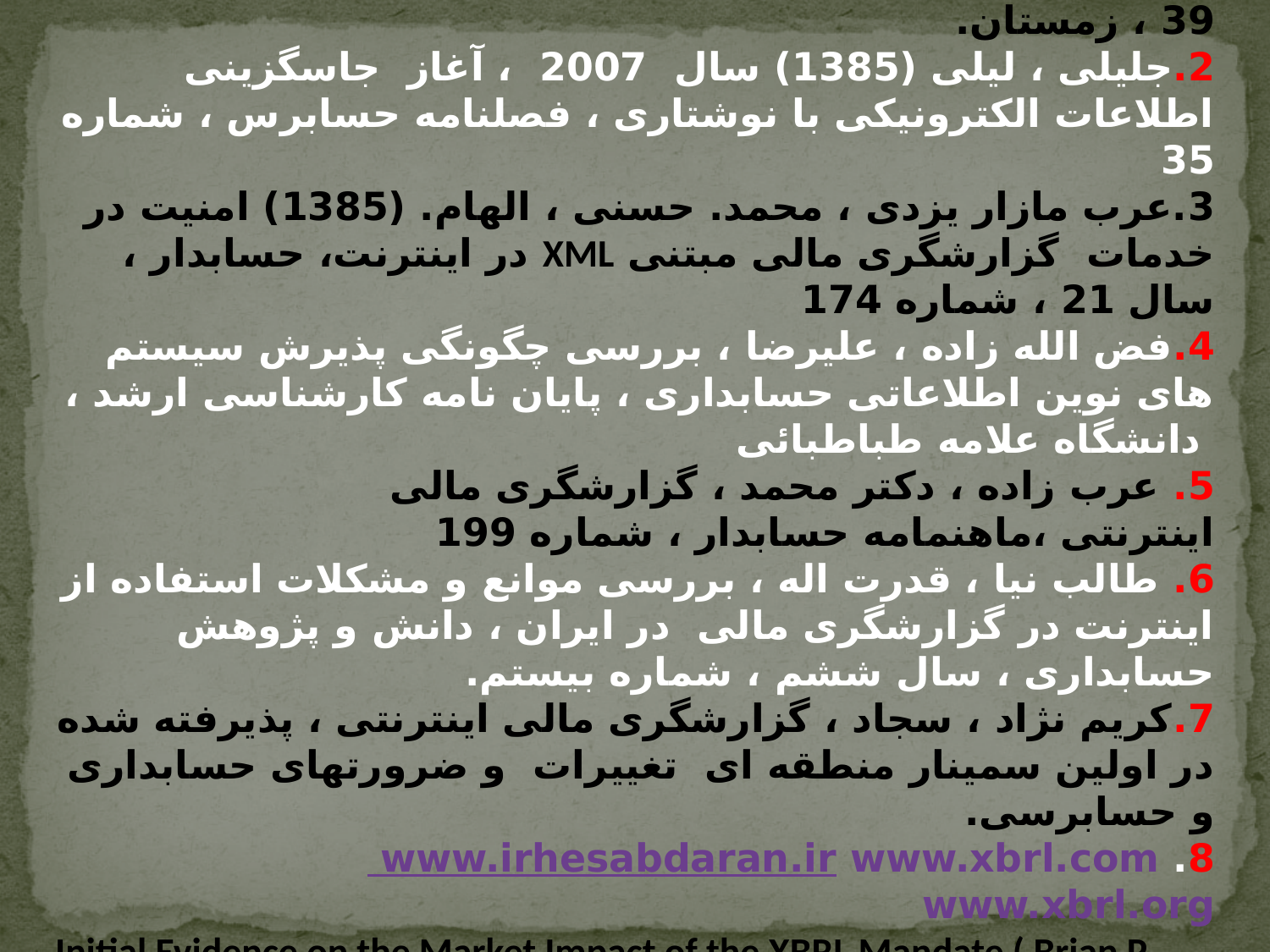

منابع :
1. امینی ، مرادی ، فریدون (1386) . گزارشگری واحدهای اقتصادی در اینترنت ، فصلنامه حسابرس ، سال نهم ، شماره 39 ، زمستان.
2.جلیلی ، لیلی (1385) سال  2007  ، آغاز  جاسگزینی اطلاعات الکترونیکی با نوشتاری ، فصلنامه حسابرس ، شماره 35
3.عرب مازار یزدی ، محمد. حسنی ، الهام. (1385) امنیت در خدمات  گزارشگری مالی مبتنی XML در اینترنت، حسابدار ، سال 21 ، شماره 174
4.فض الله زاده ، علیرضا ، بررسی چگونگی پذیرش سیستم های نوین اطلاعاتی حسابداری ، پایان نامه کارشناسی ارشد ،  دانشگاه علامه طباطبائی
5. عرب زاده ، دکتر محمد ، گزارشگری مالی اینترنتی ،ماهنمامه حسابدار ، شماره 199
6. طالب نیا ، قدرت اله ، بررسی موانع و مشکلات استفاده از اینترنت در گزارشگری مالی  در ایران ، دانش و پژوهش  حسابداری ، سال ششم ، شماره بیستم.
7.کریم نژاد ، سجاد ، گزارشگری مالی اینترنتی ، پذیرفته شده در اولین سمینار منطقه ای  تغییرات  و ضرورتهای حسابداری و حسابرسی.
8. www.xbrl.com  www.irhesabdaran.ir  www.xbrl.org
Initial Evidence on the Market Impact of the XBRL Mandate ( Brian P. Miller.2012 ).